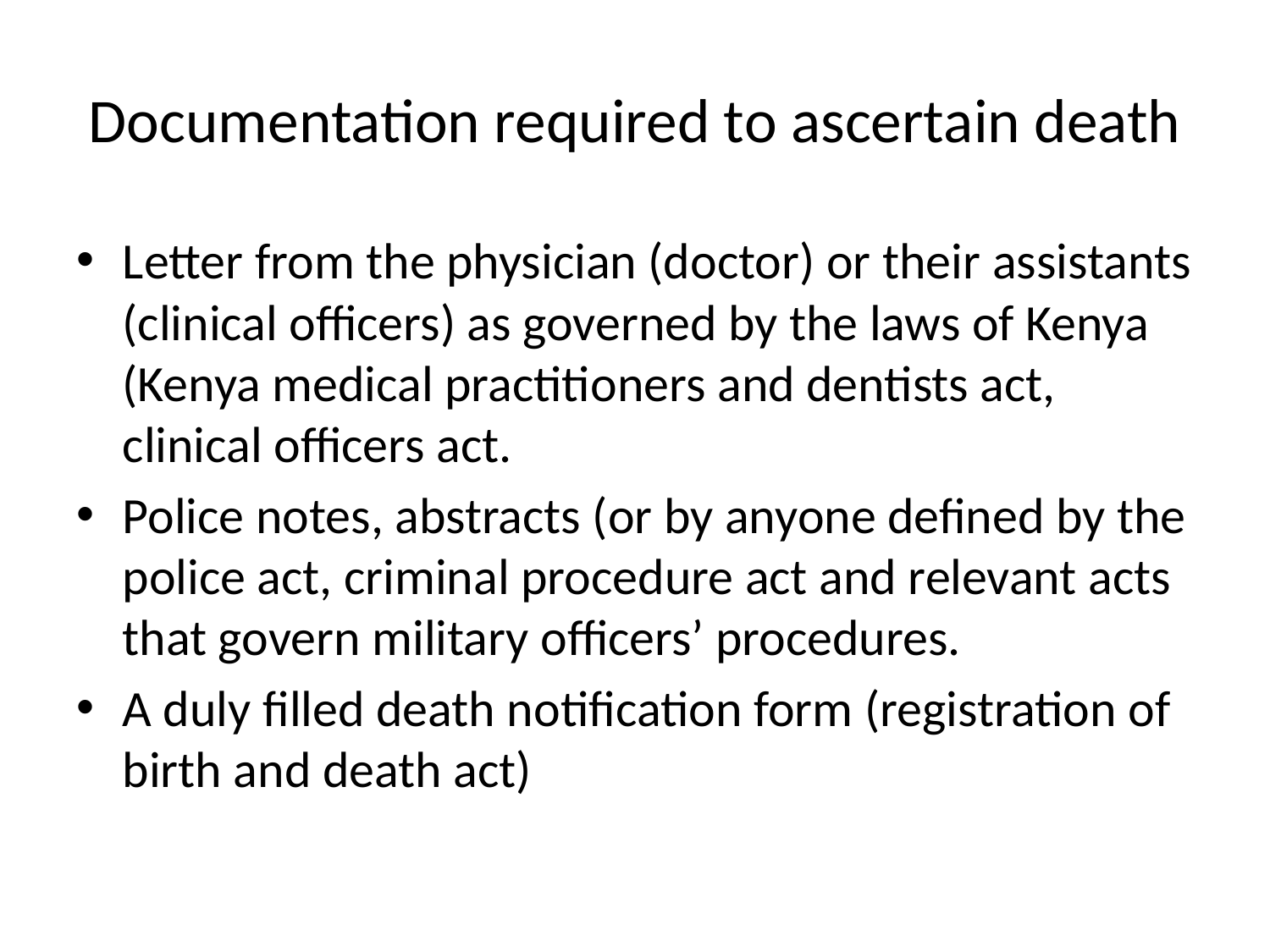

# Documentation required to ascertain death
Letter from the physician (doctor) or their assistants (clinical officers) as governed by the laws of Kenya (Kenya medical practitioners and dentists act, clinical officers act.
Police notes, abstracts (or by anyone defined by the police act, criminal procedure act and relevant acts that govern military officers’ procedures.
A duly filled death notification form (registration of birth and death act)